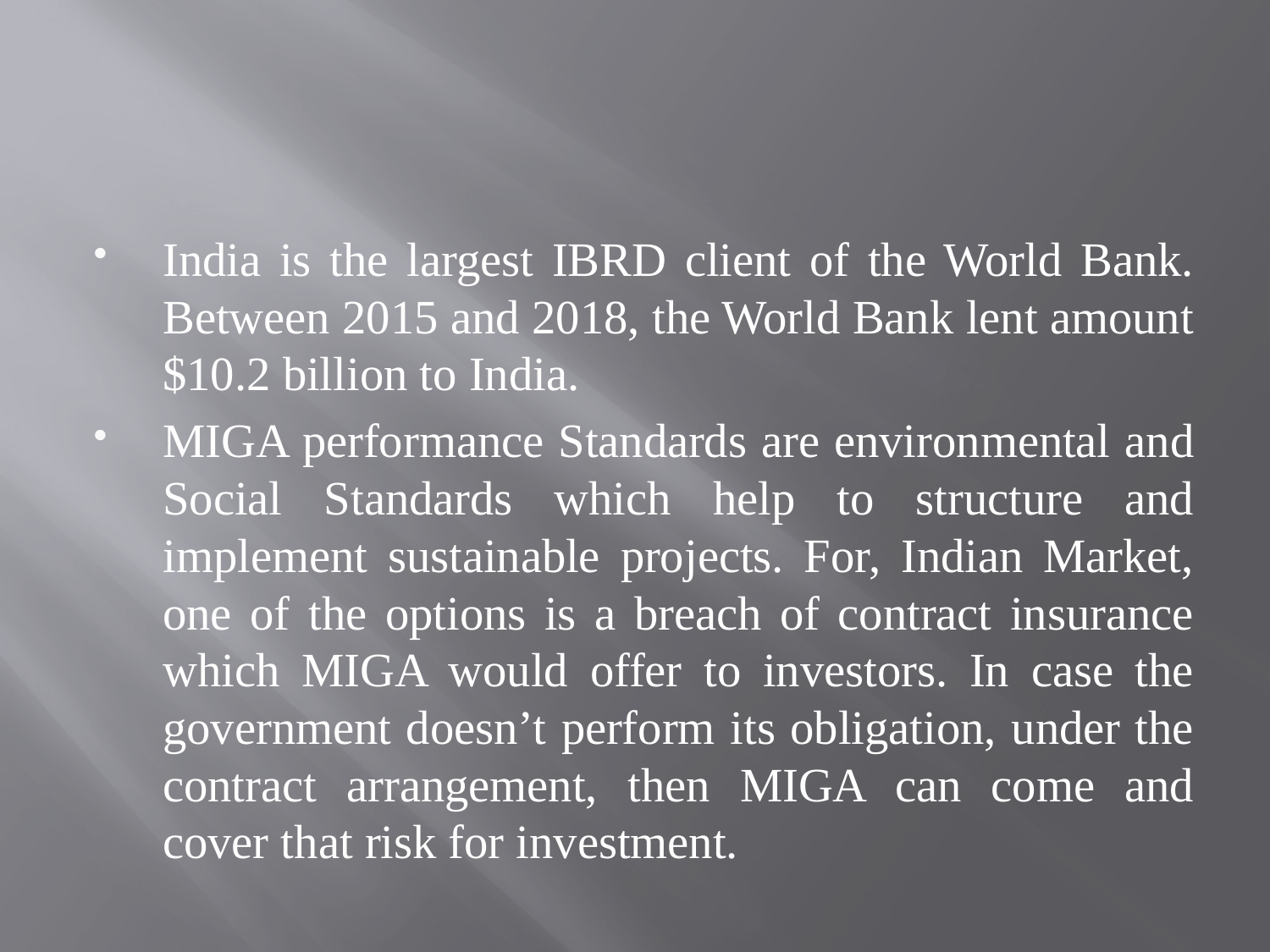

#
India is the largest IBRD client of the World Bank. Between 2015 and 2018, the World Bank lent amount $10.2 billion to India.
MIGA performance Standards are environmental and Social Standards which help to structure and implement sustainable projects. For, Indian Market, one of the options is a breach of contract insurance which MIGA would offer to investors. In case the government doesn’t perform its obligation, under the contract arrangement, then MIGA can come and cover that risk for investment.